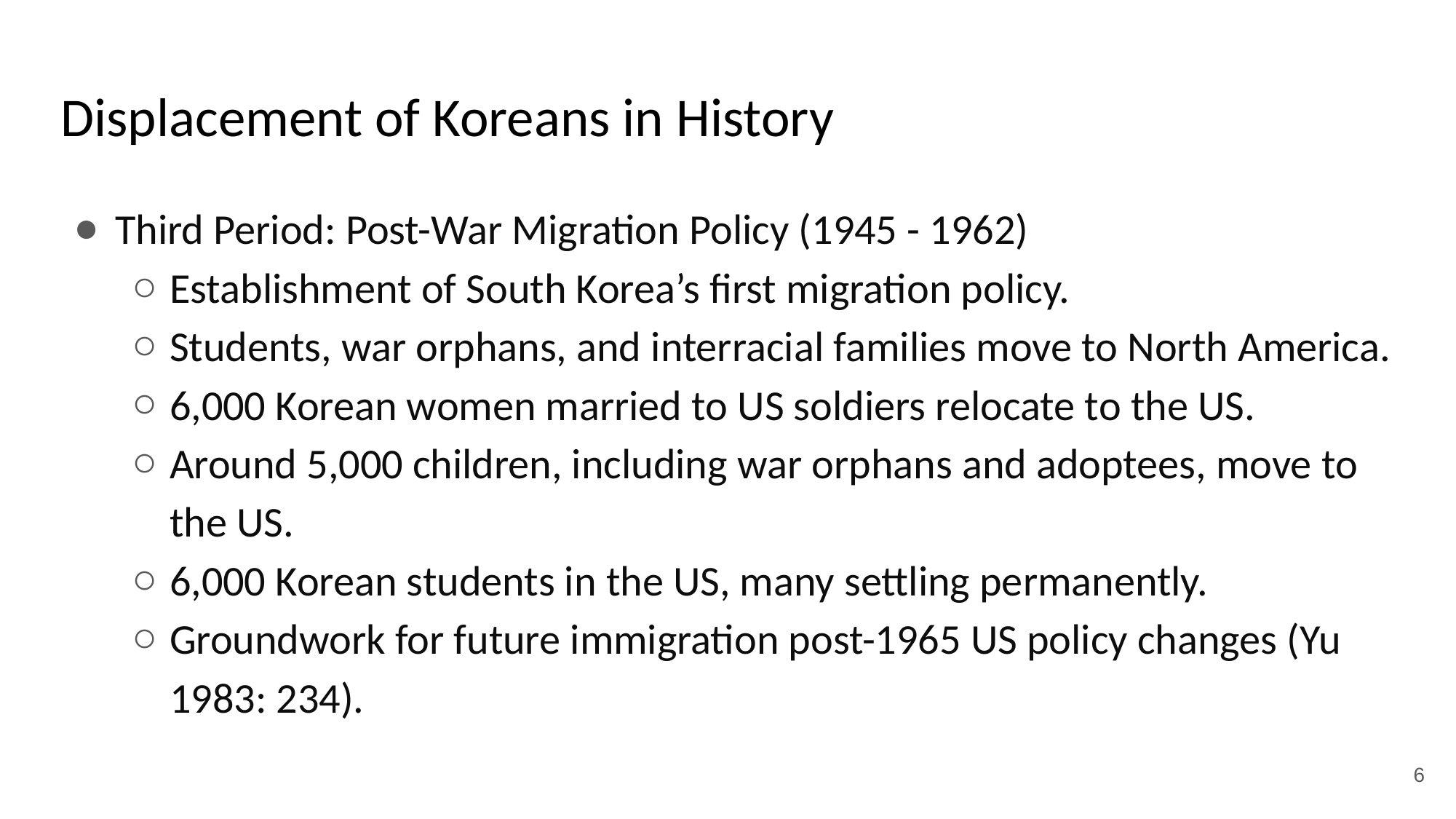

# Displacement of Koreans in History
Third Period: Post-War Migration Policy (1945 - 1962)
Establishment of South Korea’s first migration policy.
Students, war orphans, and interracial families move to North America.
6,000 Korean women married to US soldiers relocate to the US.
Around 5,000 children, including war orphans and adoptees, move to the US.
6,000 Korean students in the US, many settling permanently.
Groundwork for future immigration post-1965 US policy changes (Yu 1983: 234).
6